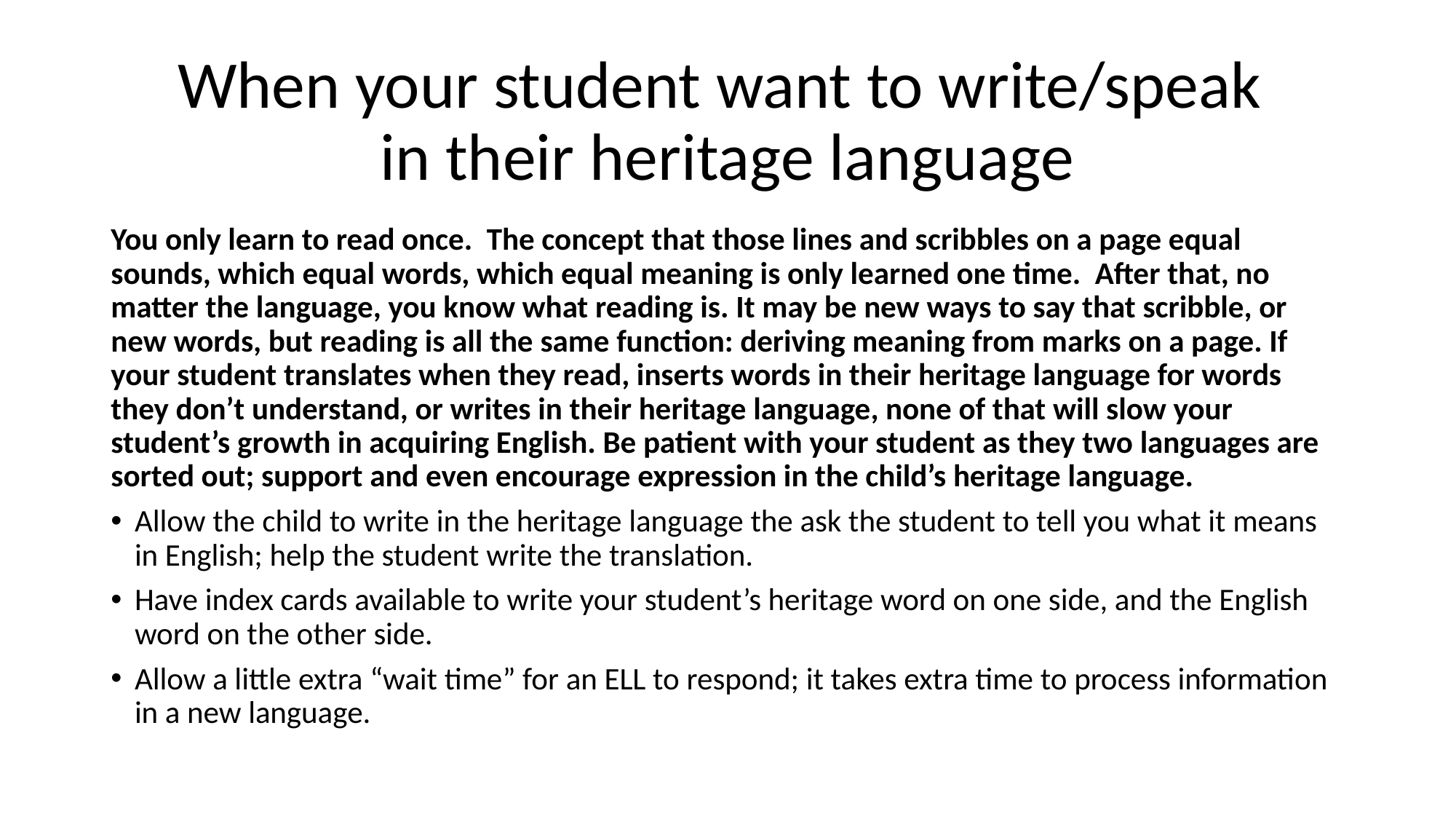

# When your student want to write/speak in their heritage language
You only learn to read once.  The concept that those lines and scribbles on a page equal sounds, which equal words, which equal meaning is only learned one time.  After that, no matter the language, you know what reading is. It may be new ways to say that scribble, or new words, but reading is all the same function: deriving meaning from marks on a page. If your student translates when they read, inserts words in their heritage language for words they don’t understand, or writes in their heritage language, none of that will slow your student’s growth in acquiring English. Be patient with your student as they two languages are sorted out; support and even encourage expression in the child’s heritage language.
Allow the child to write in the heritage language the ask the student to tell you what it means in English; help the student write the translation.
Have index cards available to write your student’s heritage word on one side, and the English word on the other side.
Allow a little extra “wait time” for an ELL to respond; it takes extra time to process information in a new language.